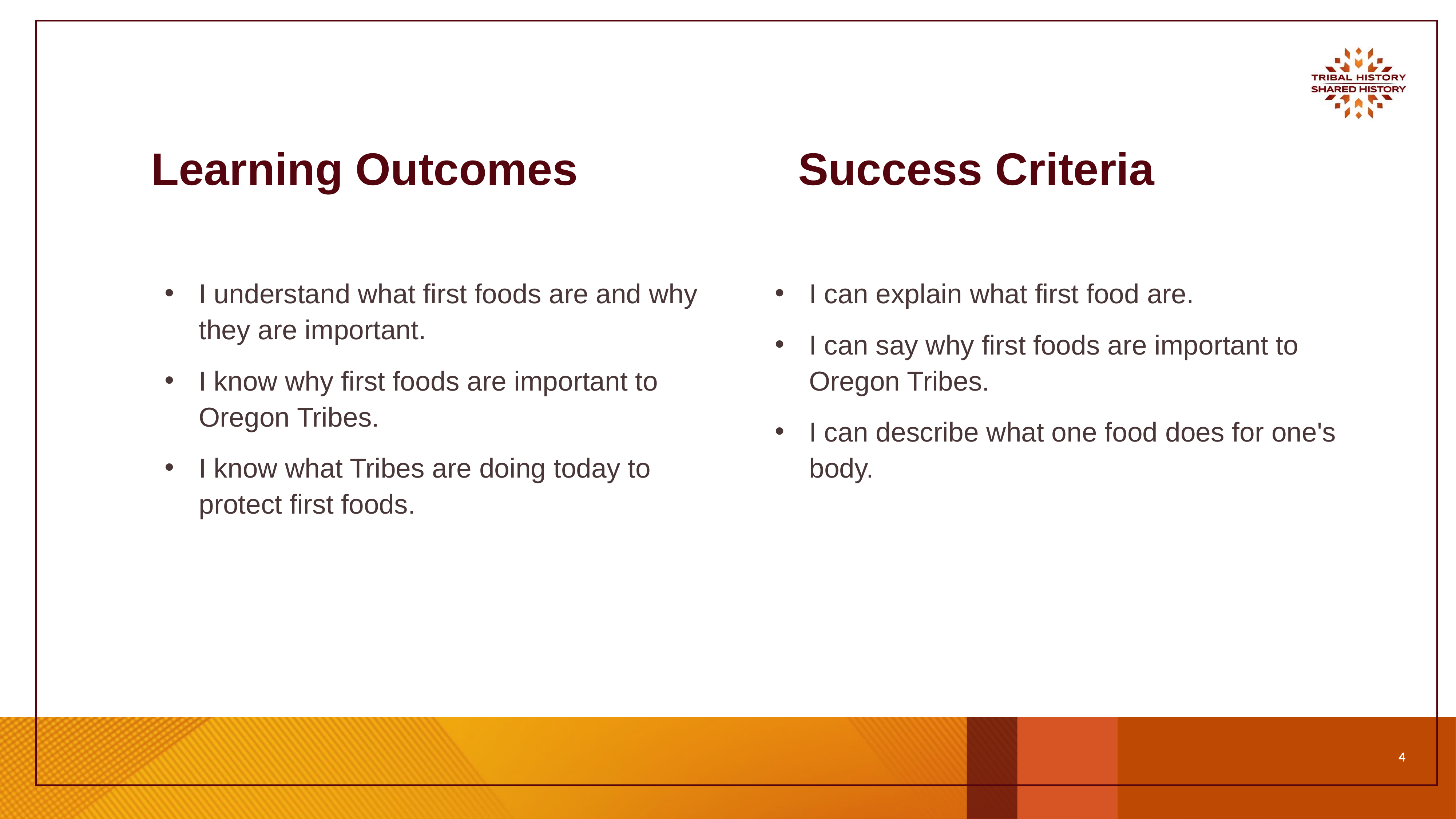

# Learning Outcomes
Success Criteria
I understand what first foods are and why they are important.
I know why first foods are important to Oregon Tribes.
I know what Tribes are doing today to protect first foods.
I can explain what first food are.
I can say why first foods are important to Oregon Tribes.
I can describe what one food does for one's body.
4